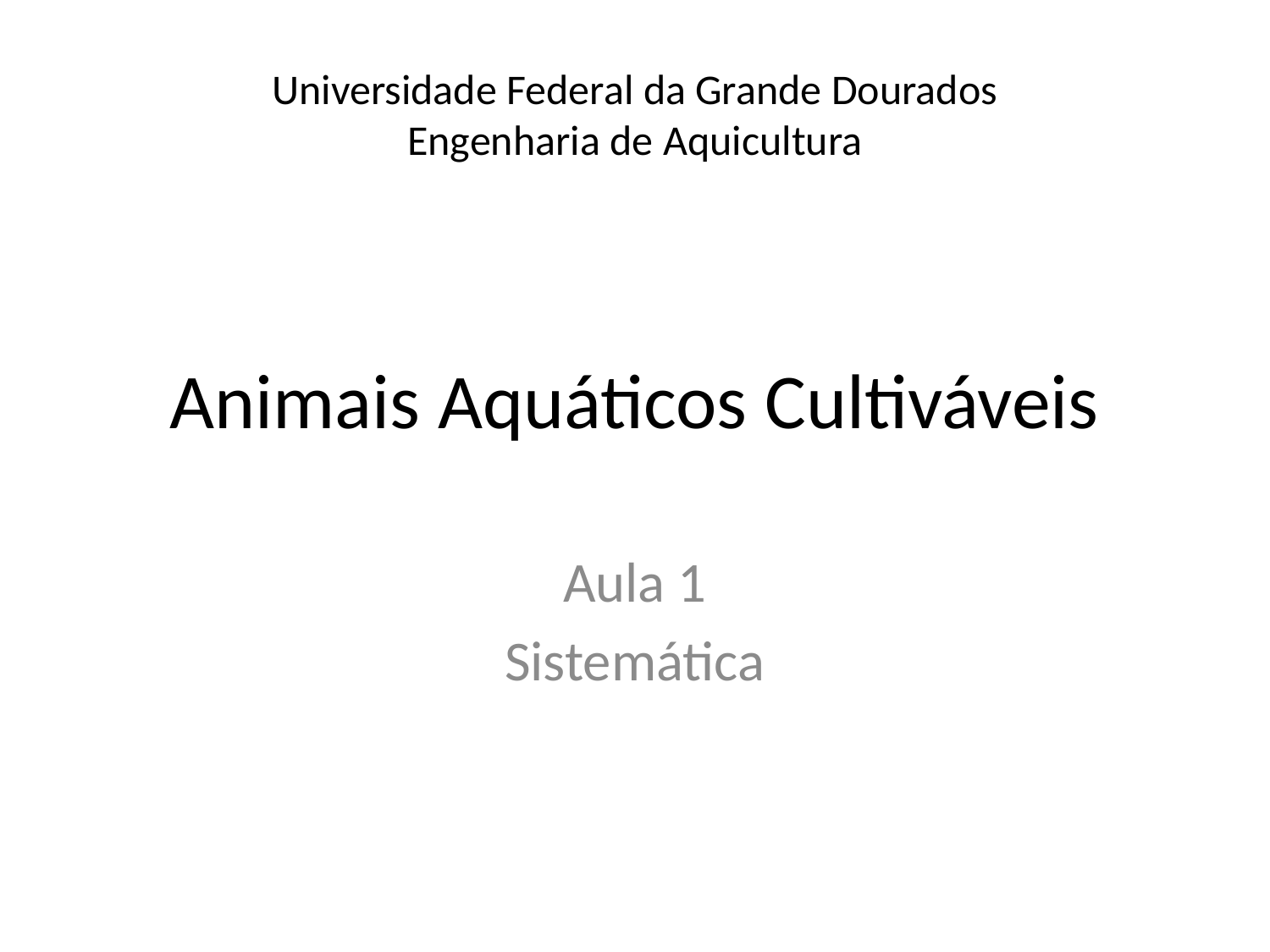

Universidade Federal da Grande Dourados
Engenharia de Aquicultura
# Animais Aquáticos Cultiváveis
Aula 1
Sistemática